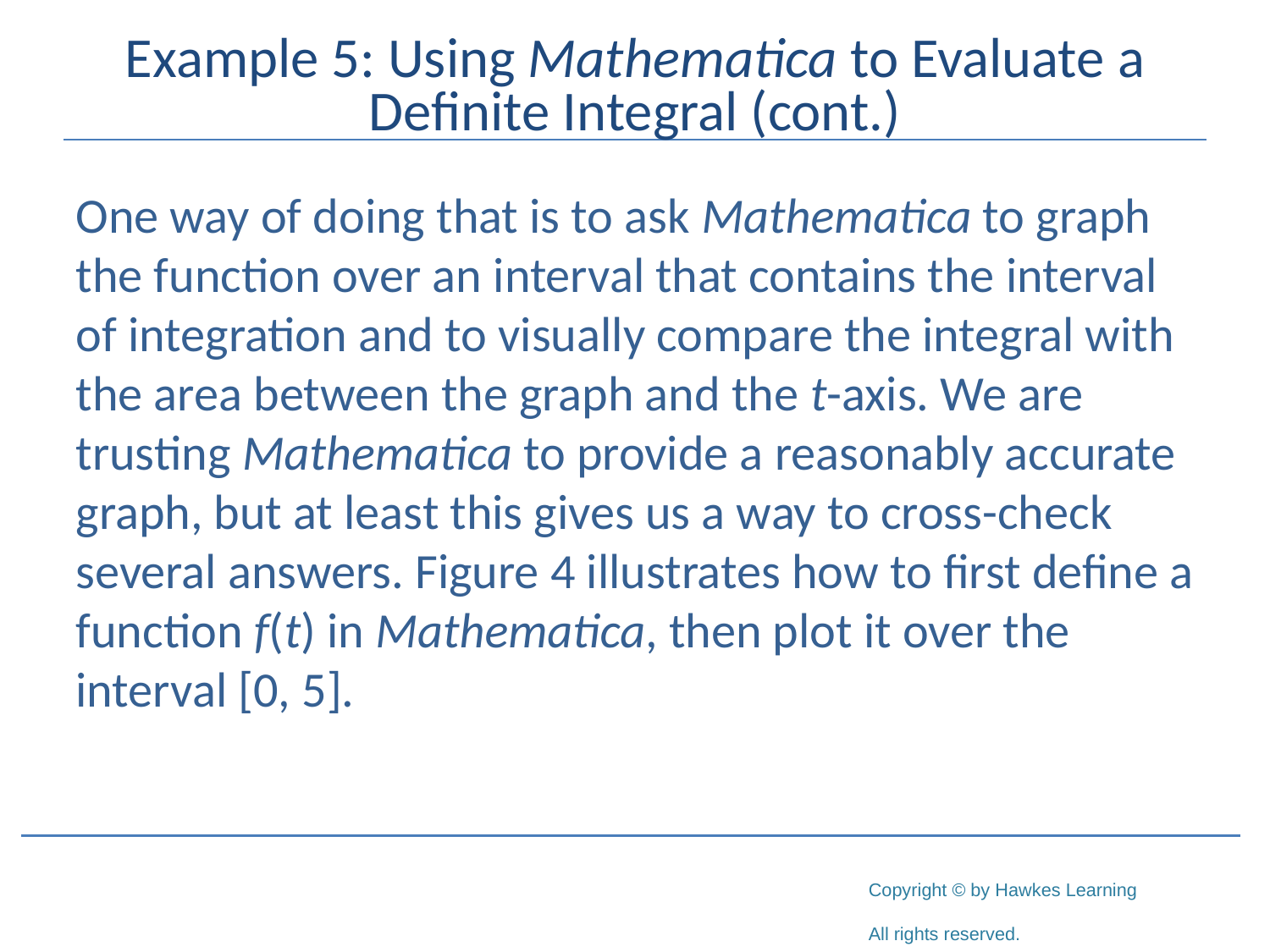

# Example 5: Using Mathematica to Evaluate a Definite Integral (cont.)
One way of doing that is to ask Mathematica to graph the function over an interval that contains the interval of integration and to visually compare the integral with the area between the graph and the t-axis. We are trusting Mathematica to provide a reasonably accurate graph, but at least this gives us a way to cross-check several answers. Figure 4 illustrates how to first define a function f(t) in Mathematica, then plot it over the interval [0, 5].